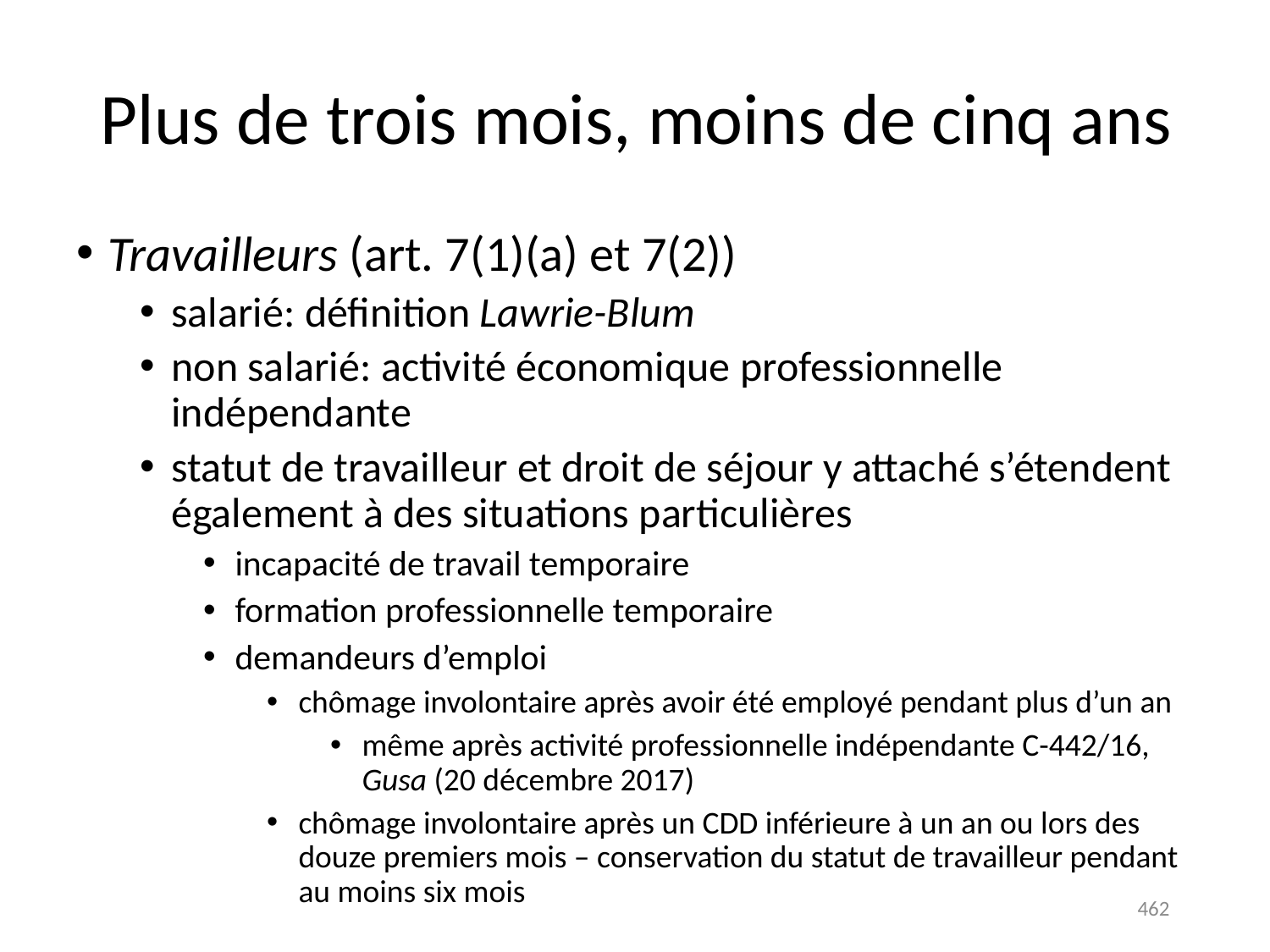

# Plus de trois mois, moins de cinq ans
Travailleurs (art. 7(1)(a) et 7(2))
salarié: définition Lawrie-Blum
non salarié: activité économique professionnelle indépendante
statut de travailleur et droit de séjour y attaché s’étendent également à des situations particulières
incapacité de travail temporaire
formation professionnelle temporaire
demandeurs d’emploi
chômage involontaire après avoir été employé pendant plus d’un an
même après activité professionnelle indépendante C-442/16, Gusa (20 décembre 2017)
chômage involontaire après un CDD inférieure à un an ou lors des douze premiers mois – conservation du statut de travailleur pendant au moins six mois

462